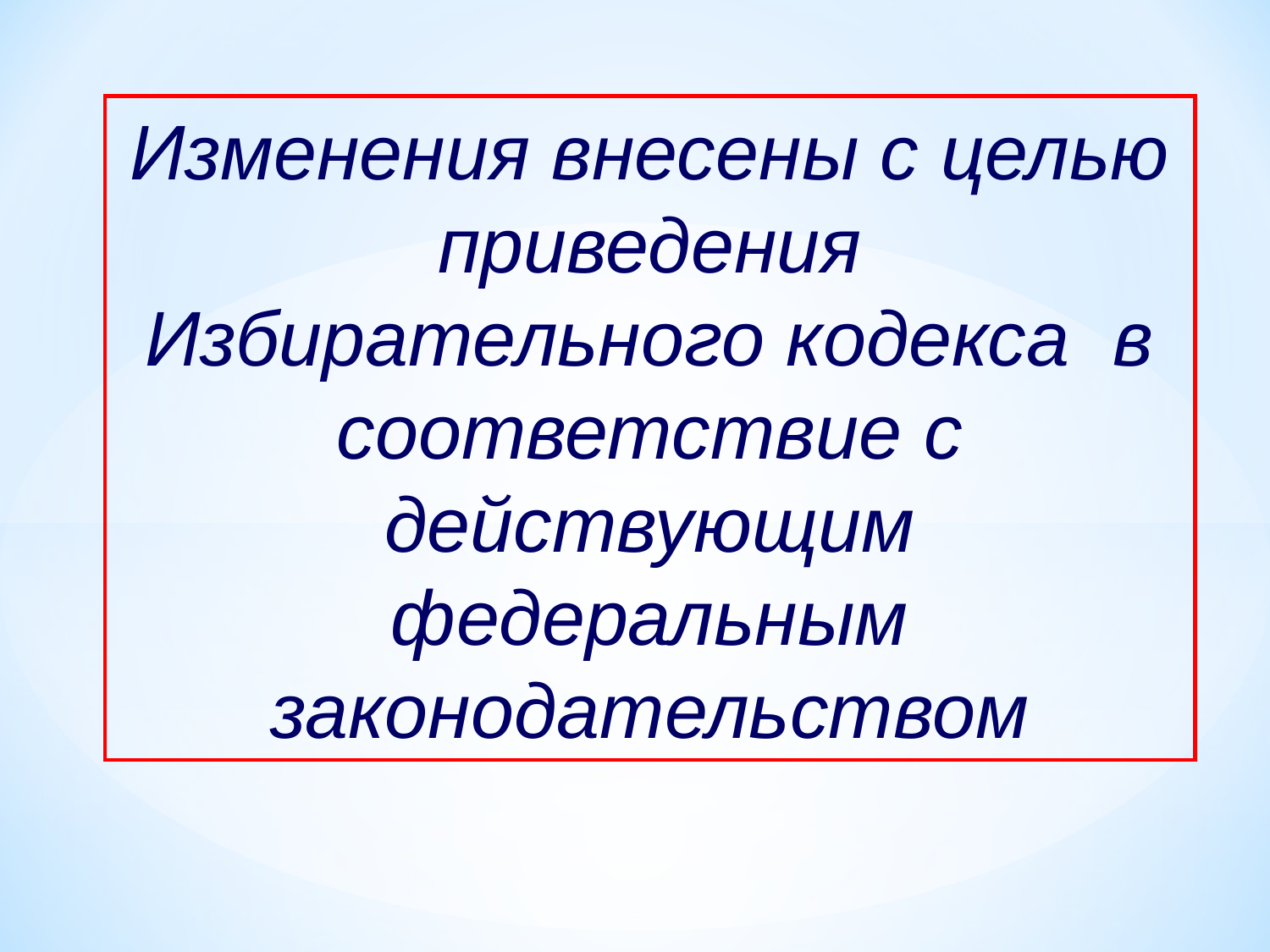

Изменения внесены с целью приведения Избирательного кодекса  в соответствие с действующим федеральным законодательством